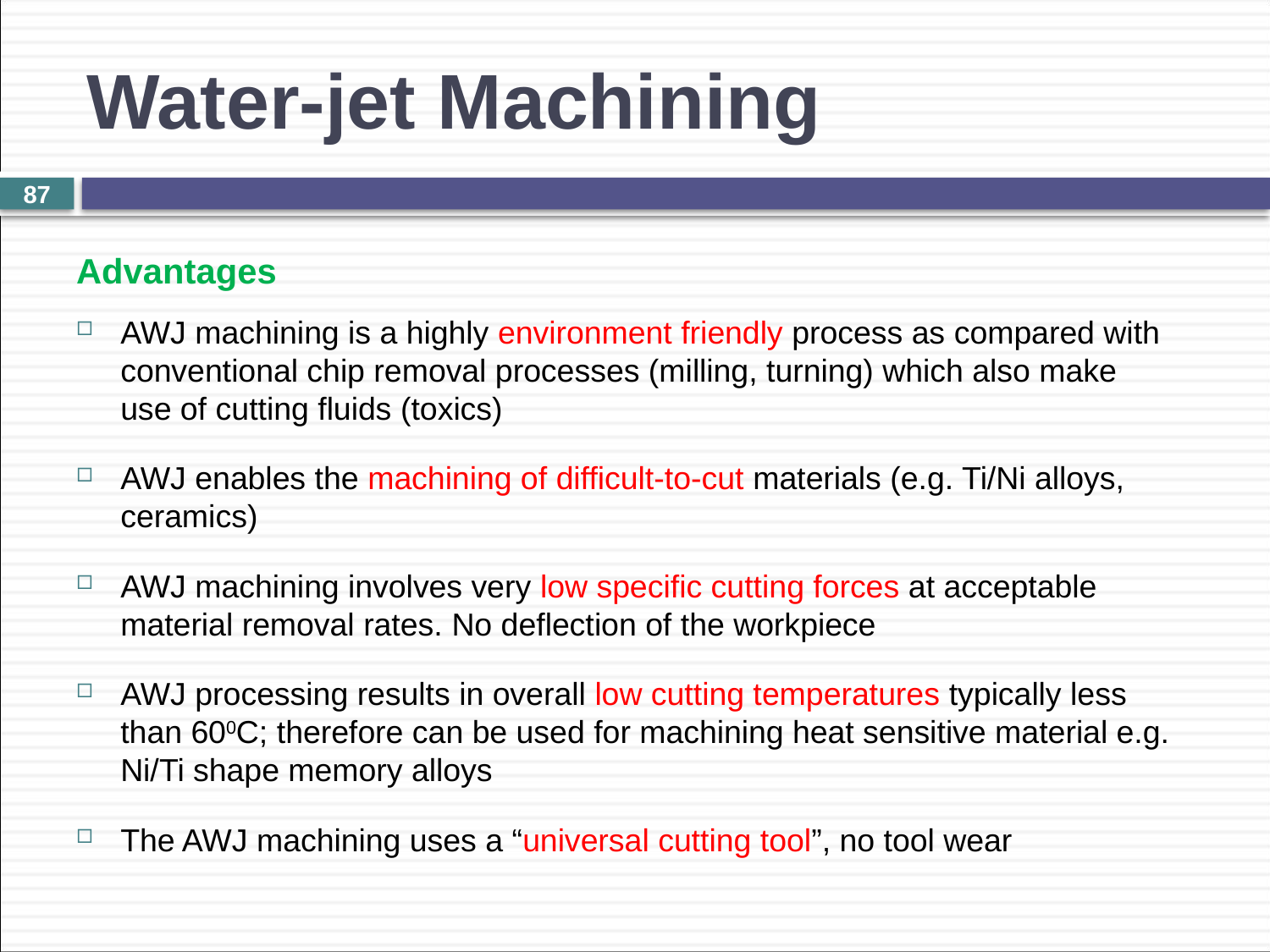

# Water-jet Machining
87
Advantages
AWJ machining is a highly environment friendly process as compared with conventional chip removal processes (milling, turning) which also make use of cutting fluids (toxics)
AWJ enables the machining of difficult-to-cut materials (e.g. Ti/Ni alloys, ceramics)
AWJ machining involves very low specific cutting forces at acceptable material removal rates. No deflection of the workpiece
AWJ processing results in overall low cutting temperatures typically less than 600C; therefore can be used for machining heat sensitive material e.g. Ni/Ti shape memory alloys
The AWJ machining uses a “universal cutting tool”, no tool wear